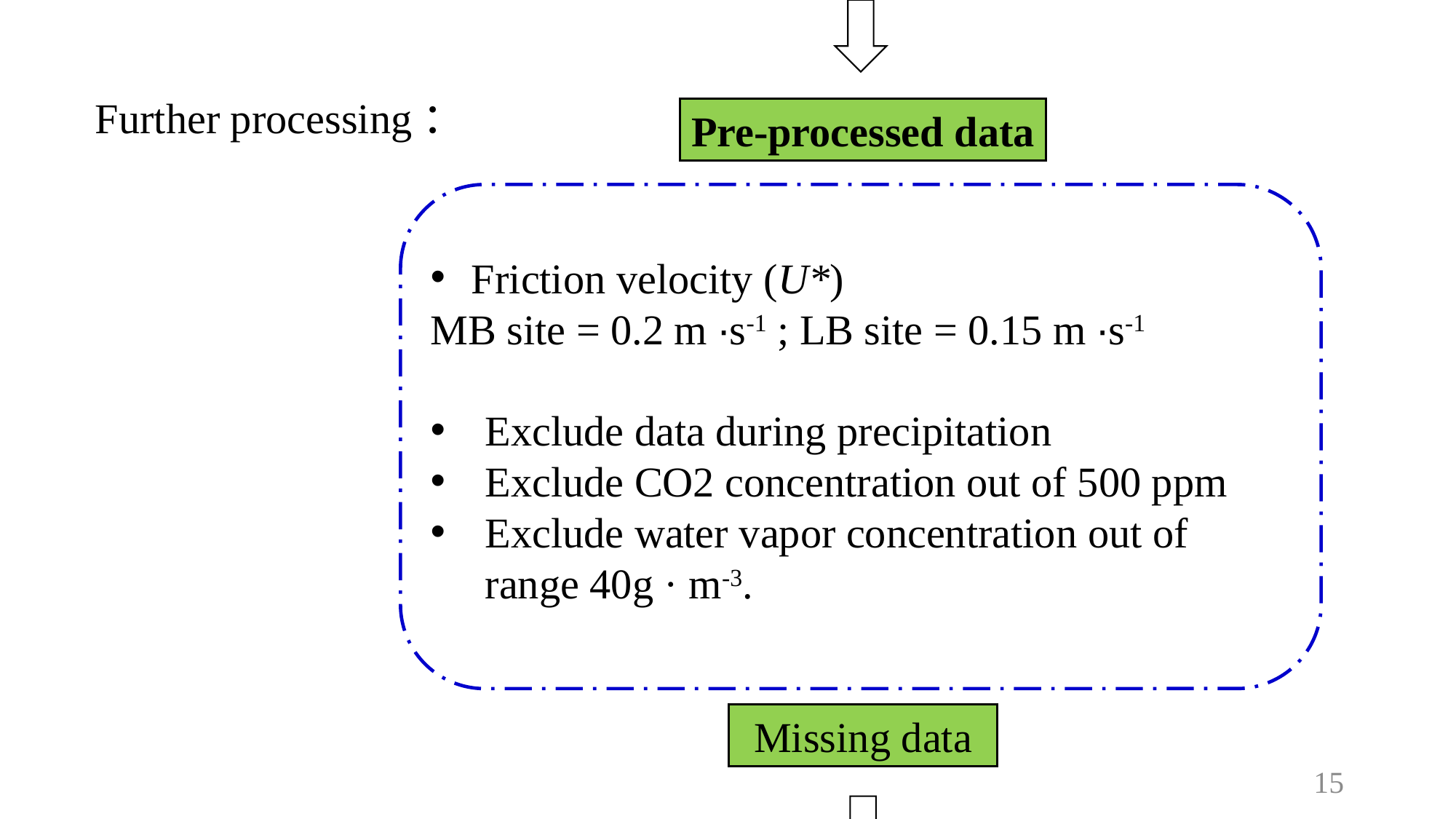

Further processing：
Pre-processed data

Friction velocity (U*)
MB site = 0.2 m ∙s-1 ; LB site = 0.15 m ∙s-1

Exclude data during precipitation
Exclude CO2 concentration out of 500 ppm
Exclude water vapor concentration out of range 40g · m-3.

Missing data
15